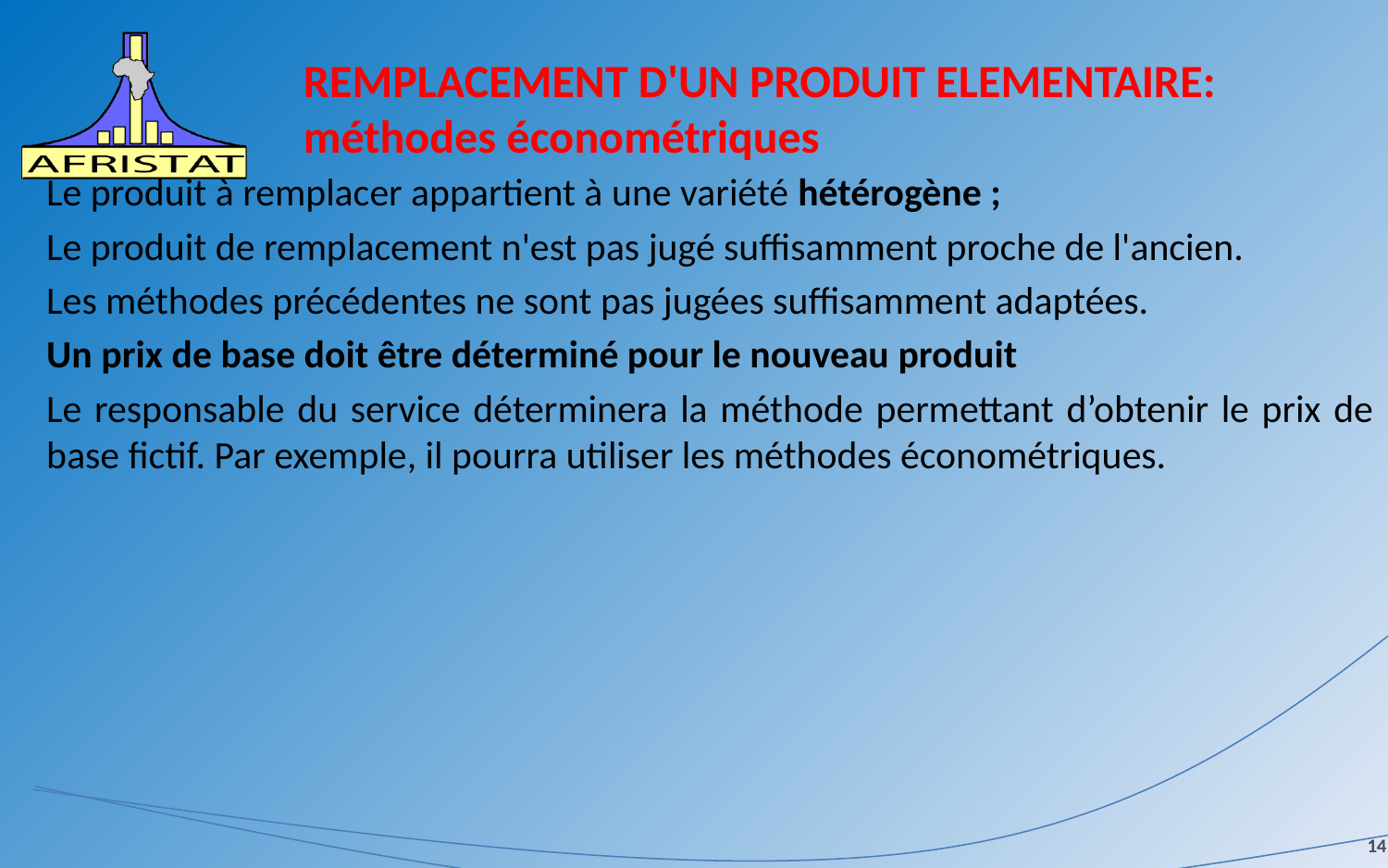

# REMPLACEMENT D'UN PRODUIT ELEMENTAIRE: méthodes économétriques
Le produit à remplacer appartient à une variété hétérogène ;
Le produit de remplacement n'est pas jugé suffisamment proche de l'ancien.
Les méthodes précédentes ne sont pas jugées suffisamment adaptées.
Un prix de base doit être déterminé pour le nouveau produit
Le responsable du service déterminera la méthode permettant d’obtenir le prix de base fictif. Par exemple, il pourra utiliser les méthodes économétriques.

14